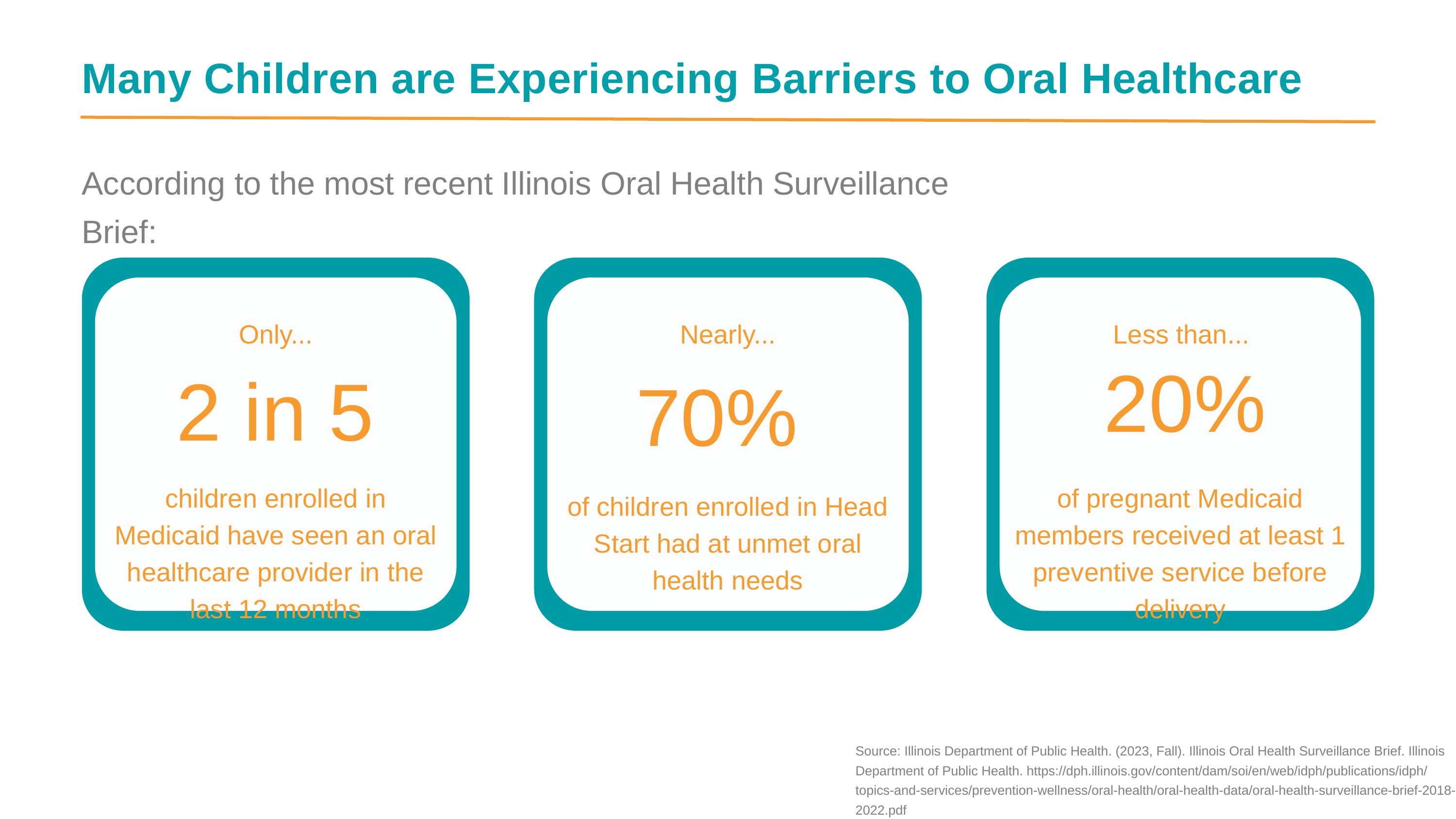

Many Children are Experiencing Barriers to Oral Healthcare

According to the most recent Illinois Oral Health Surveillance Brief:

Only...
Nearly...
Less than...
20%
2 in 5
70%
children enrolled in Medicaid have seen an oral healthcare provider in the last 12 months
of pregnant Medicaid members received at least 1 preventive service before delivery
of children enrolled in Head Start had at unmet oral health needs
Source: Illinois Department of Public Health. (2023, Fall). Illinois Oral Health Surveillance Brief. Illinois Department of Public Health. https://dph.illinois.gov/content/dam/soi/en/web/idph/publications/idph/topics-and-services/prevention-wellness/oral-health/oral-health-data/oral-health-surveillance-brief-2018-2022.pdf